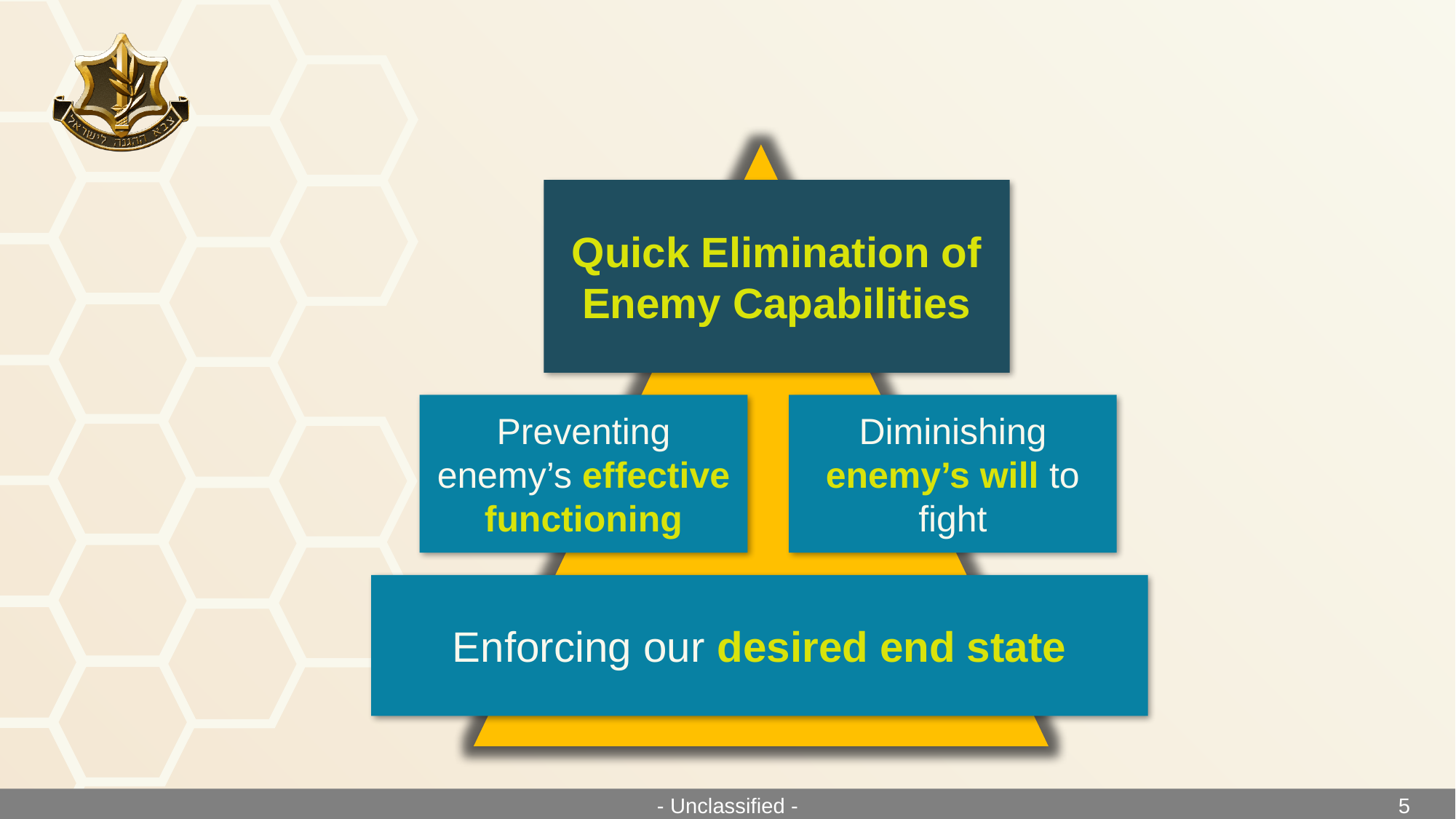

Quick Elimination of Enemy Capabilities
Preventing enemy’s effective functioning
Diminishing enemy’s will to fight
Enforcing our desired end state